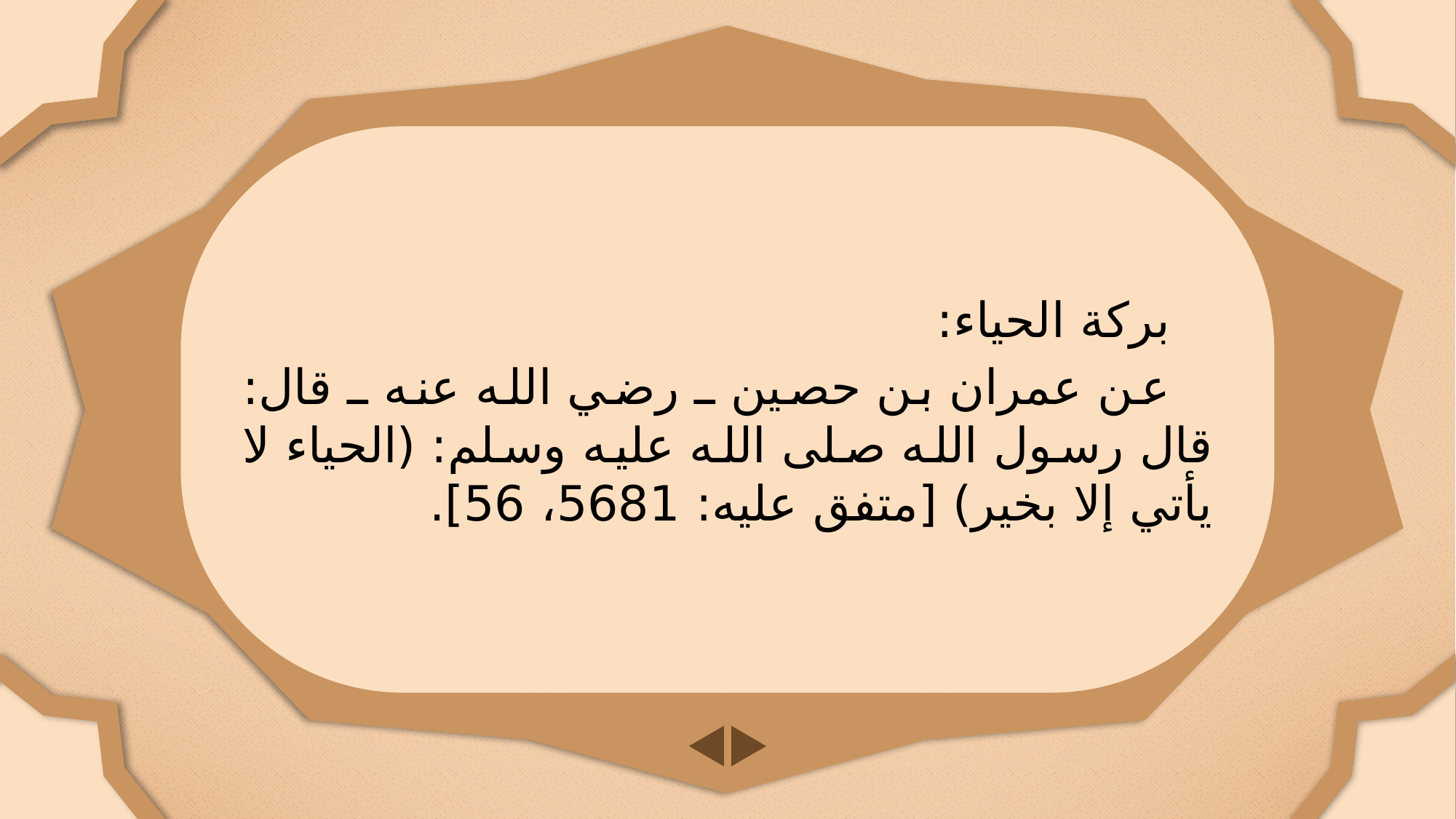

بركة الحياء:
عن عمران بن حصين ـ رضي الله عنه ـ قال: قال رسول الله صلى الله عليه وسلم: (الحياء لا يأتي إلا بخير) [متفق عليه: 5681، 56].